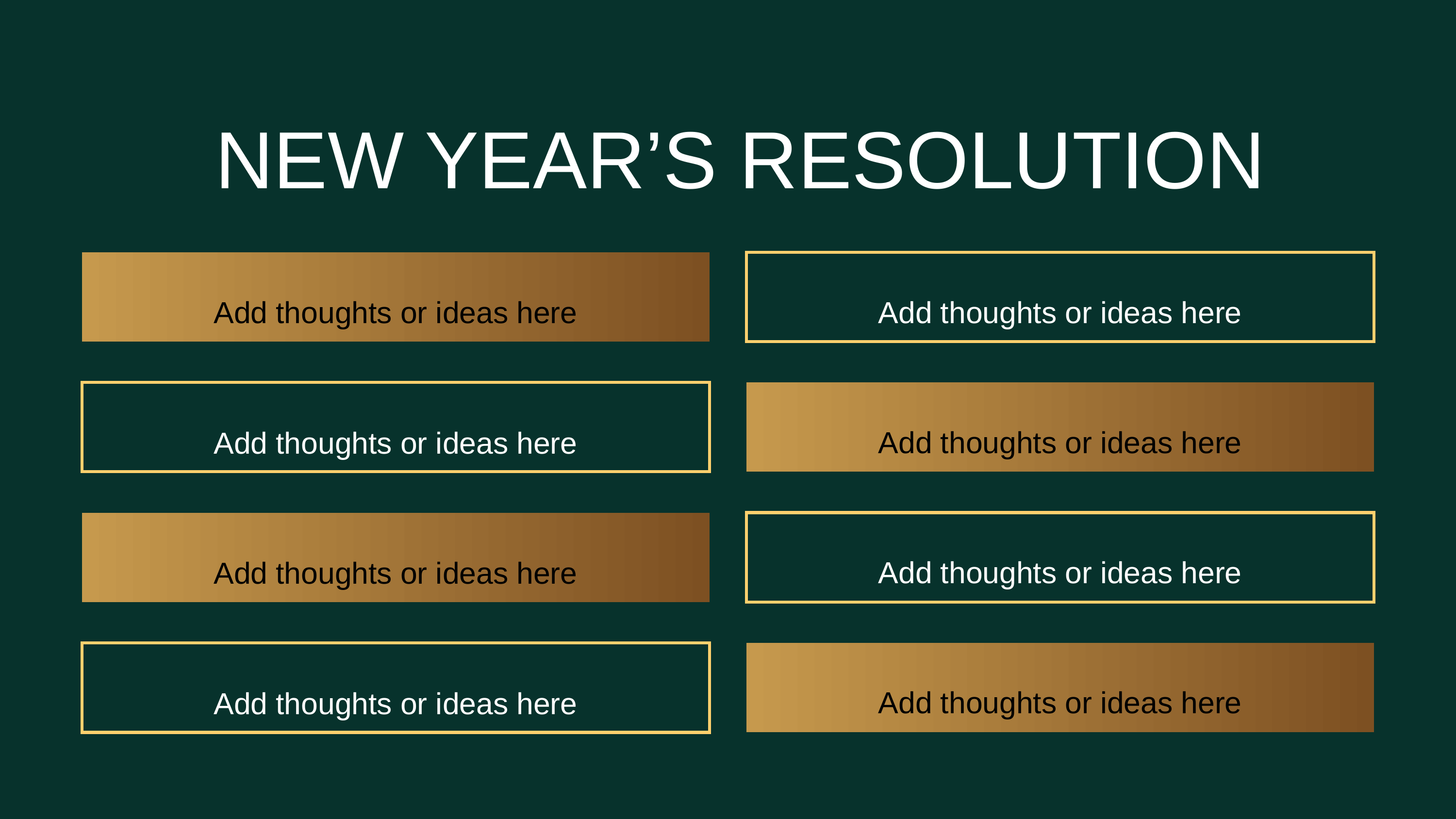

NEW YEAR’S RESOLUTION

Add thoughts or ideas here
Add thoughts or ideas here

Add thoughts or ideas here
Add thoughts or ideas here

Add thoughts or ideas here
Add thoughts or ideas here

Add thoughts or ideas here
Add thoughts or ideas here